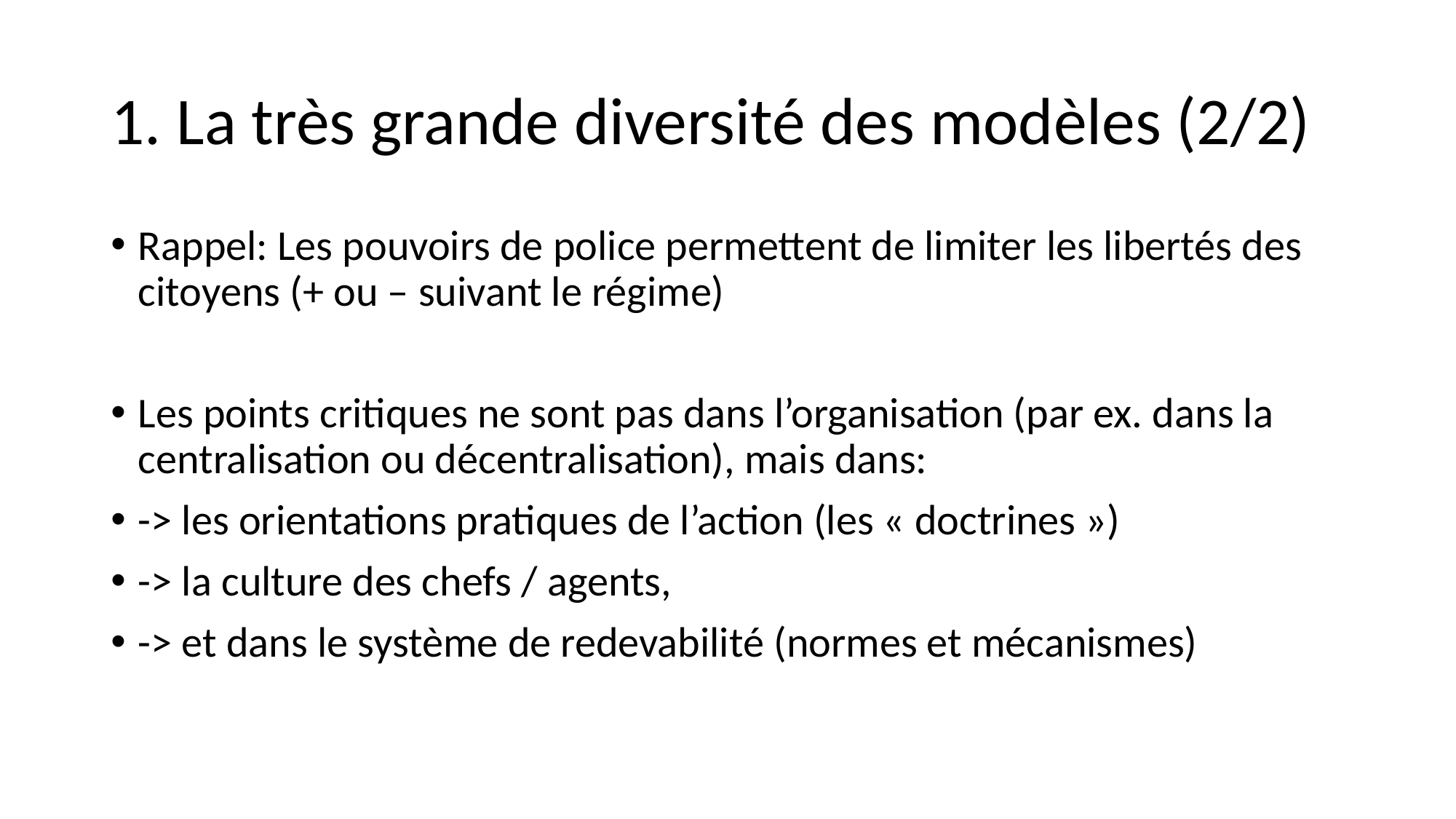

# 1. La très grande diversité des modèles (2/2)
Rappel: Les pouvoirs de police permettent de limiter les libertés des citoyens (+ ou – suivant le régime)

Les points critiques ne sont pas dans l’organisation (par ex. dans la centralisation ou décentralisation), mais dans:
-> les orientations pratiques de l’action (les « doctrines »)
-> la culture des chefs / agents,
-> et dans le système de redevabilité (normes et mécanismes)